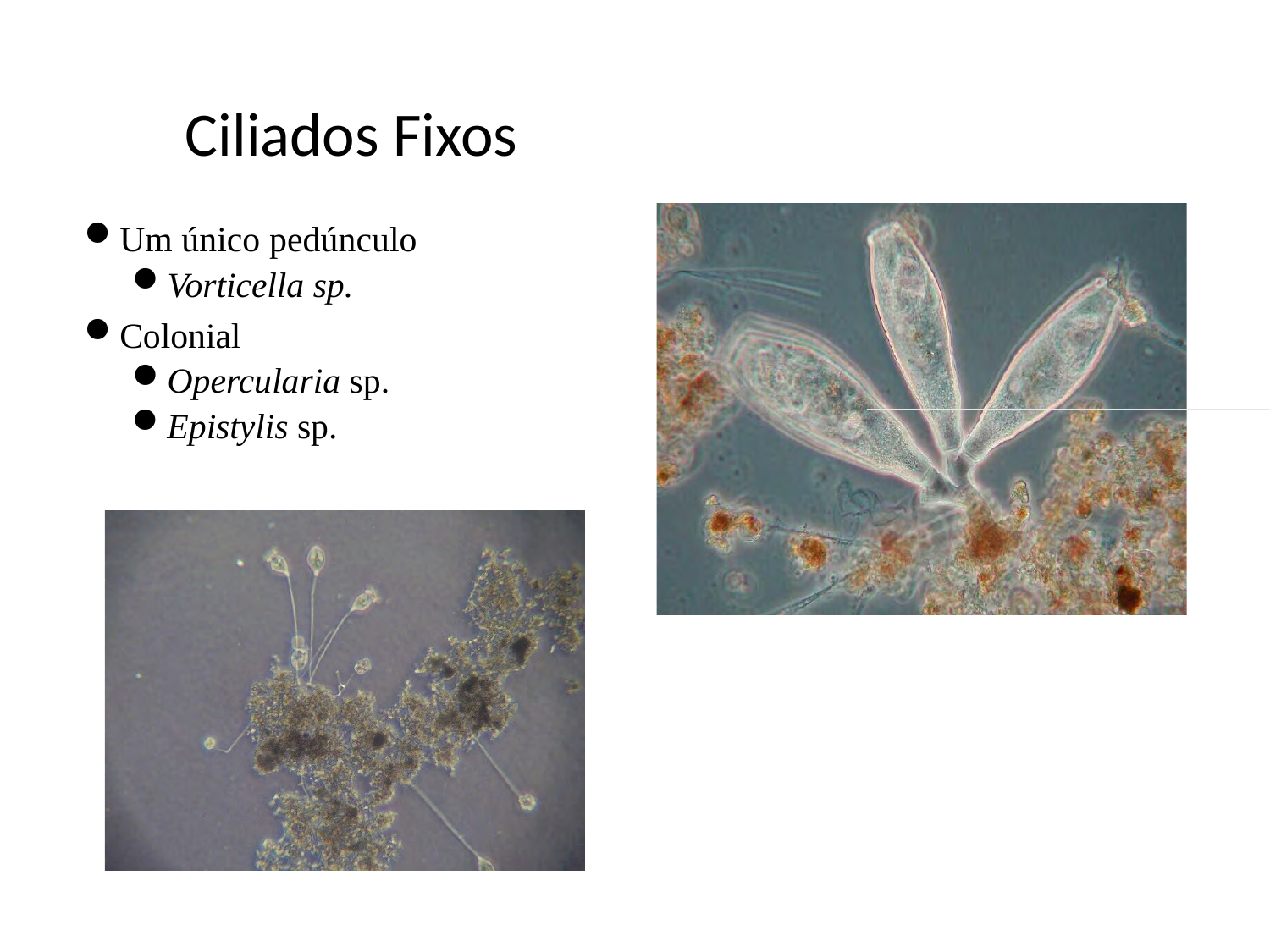

# Ciliados Fixos

Um único pedúnculo
Vorticella sp.
Colonial
Opercularia sp.
Epistylis sp.